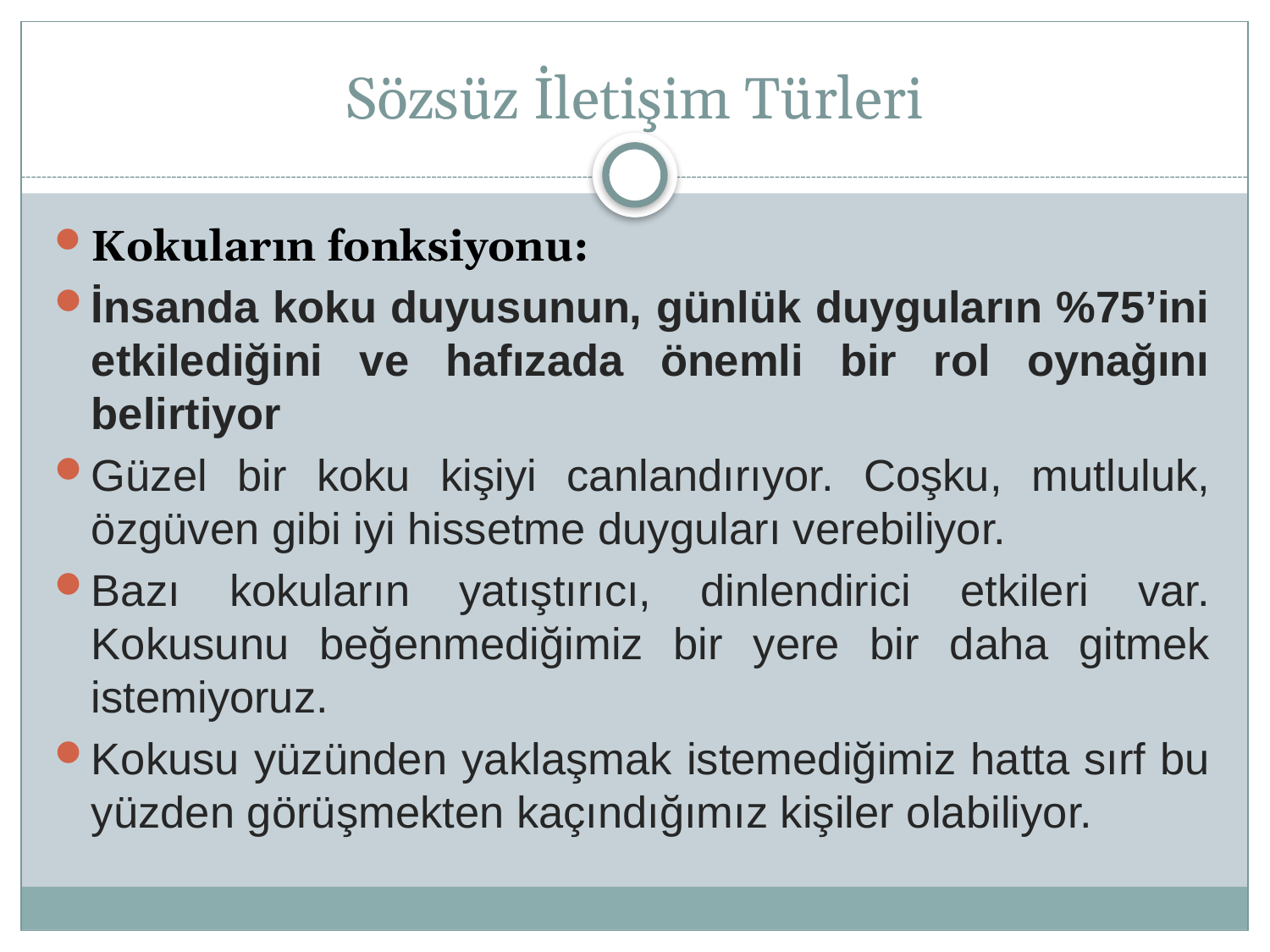

# Sözsüz İletişim Türleri
Kokuların fonksiyonu:
İnsanda koku duyusunun, günlük duyguların %75’ini etkilediğini ve hafızada önemli bir rol oynağını belirtiyor
Güzel bir koku kişiyi canlandırıyor. Coşku, mutluluk, özgüven gibi iyi hissetme duyguları verebiliyor.
Bazı kokuların yatıştırıcı, dinlendirici etkileri var. Kokusunu beğenmediğimiz bir yere bir daha gitmek istemiyoruz.
Kokusu yüzünden yaklaşmak istemediğimiz hatta sırf bu yüzden görüşmekten kaçındığımız kişiler olabiliyor.